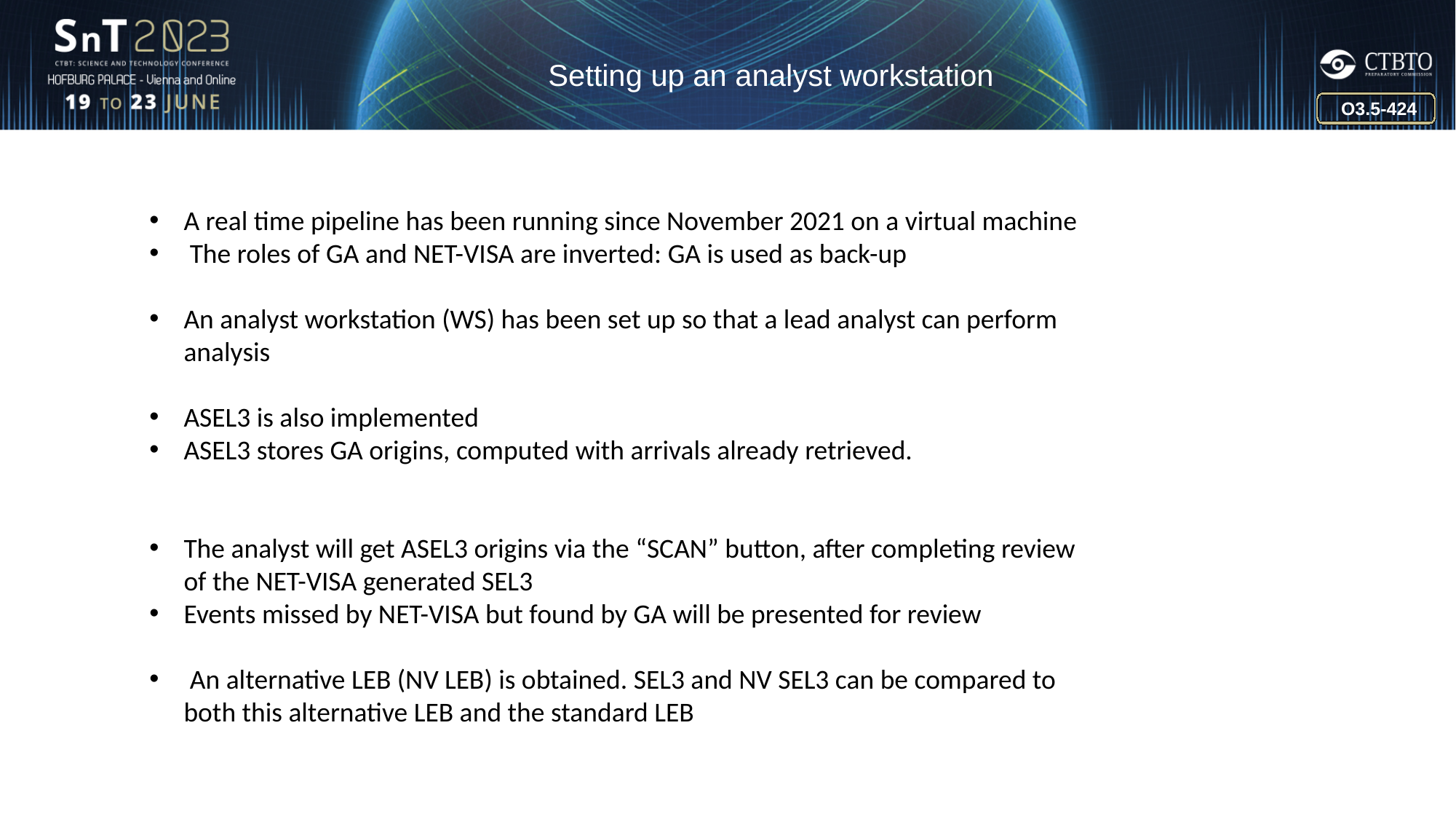

Setting up an analyst workstation
O3.5-424
A real time pipeline has been running since November 2021 on a virtual machine
 The roles of GA and NET-VISA are inverted: GA is used as back-up

An analyst workstation (WS) has been set up so that a lead analyst can perform analysis

ASEL3 is also implemented
ASEL3 stores GA origins, computed with arrivals already retrieved.

The analyst will get ASEL3 origins via the “SCAN” button, after completing review of the NET-VISA generated SEL3
Events missed by NET-VISA but found by GA will be presented for review

 An alternative LEB (NV LEB) is obtained. SEL3 and NV SEL3 can be compared to both this alternative LEB and the standard LEB